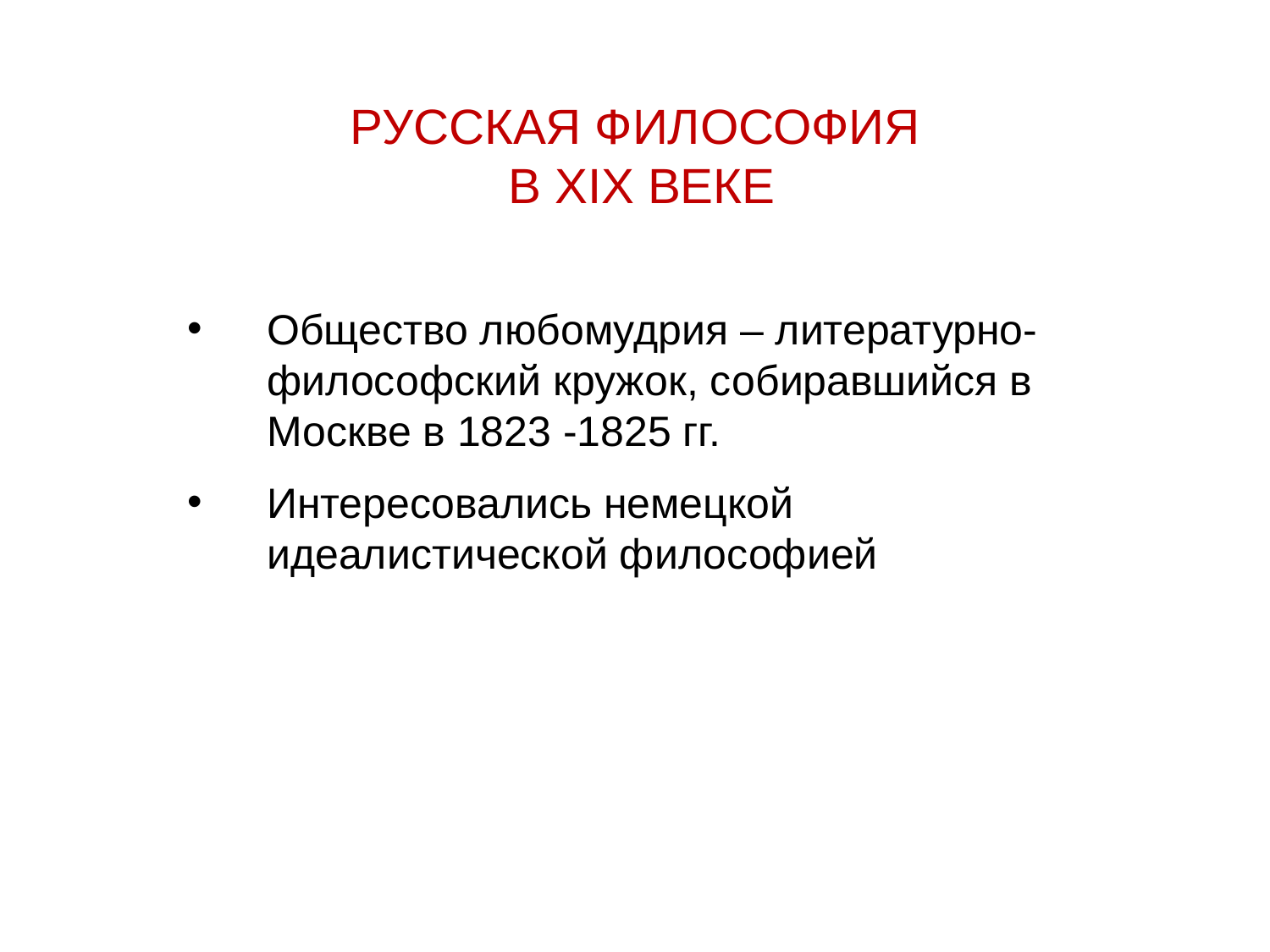

РУССКАЯ ФИЛОСОФИЯ
 В XIX ВЕКЕ
Общество любомудрия – литературно-философский кружок, собиравшийся в Москве в 1823 -1825 гг.
Интересовались немецкой идеалистической философией
13